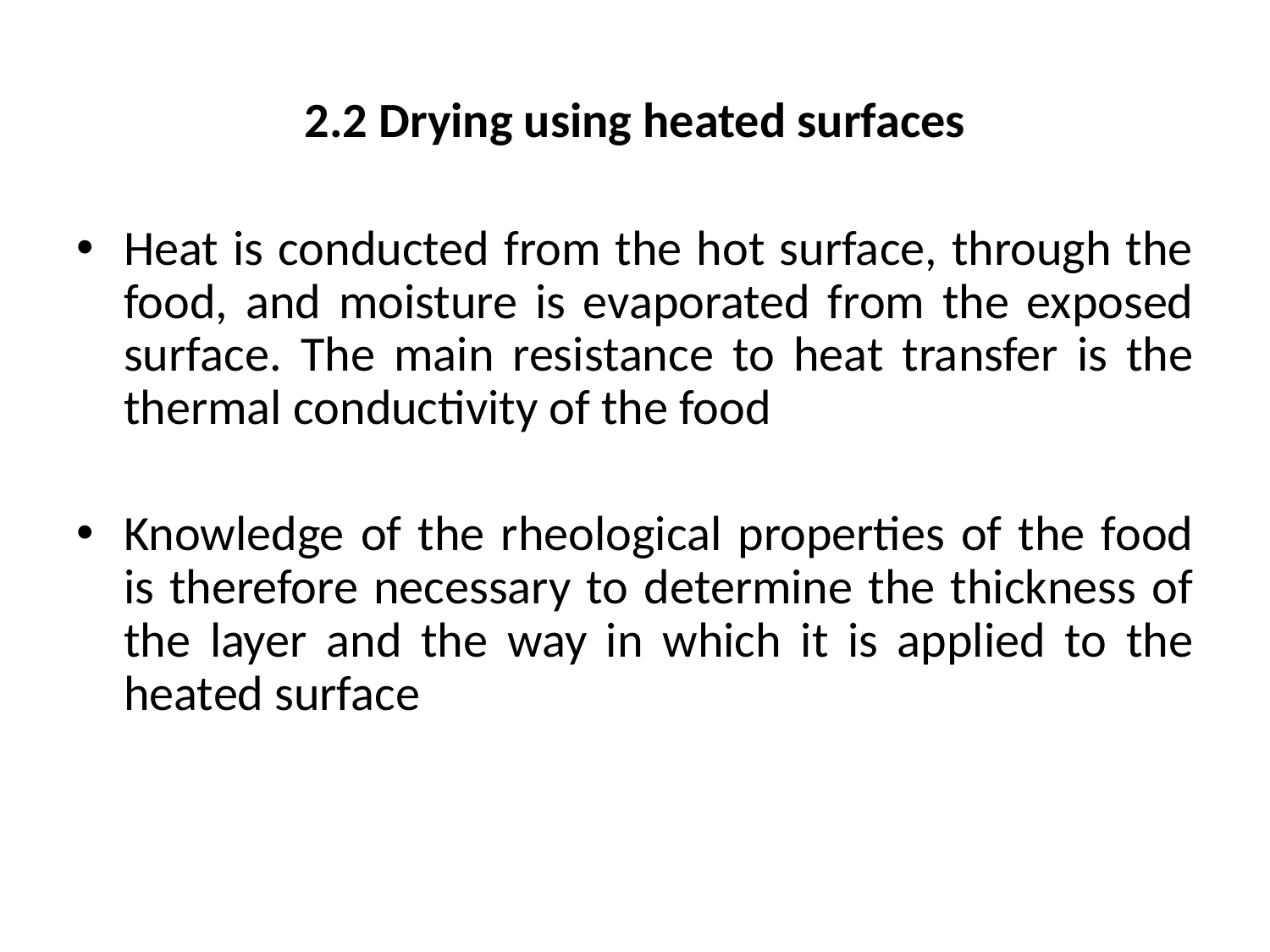

# 2.2 Drying using heated surfaces
Heat is conducted from the hot surface, through the food, and moisture is evaporated from the exposed surface. The main resistance to heat transfer is the thermal conductivity of the food

Knowledge of the rheological properties of the food is therefore necessary to determine the thickness of the layer and the way in which it is applied to the heated surface